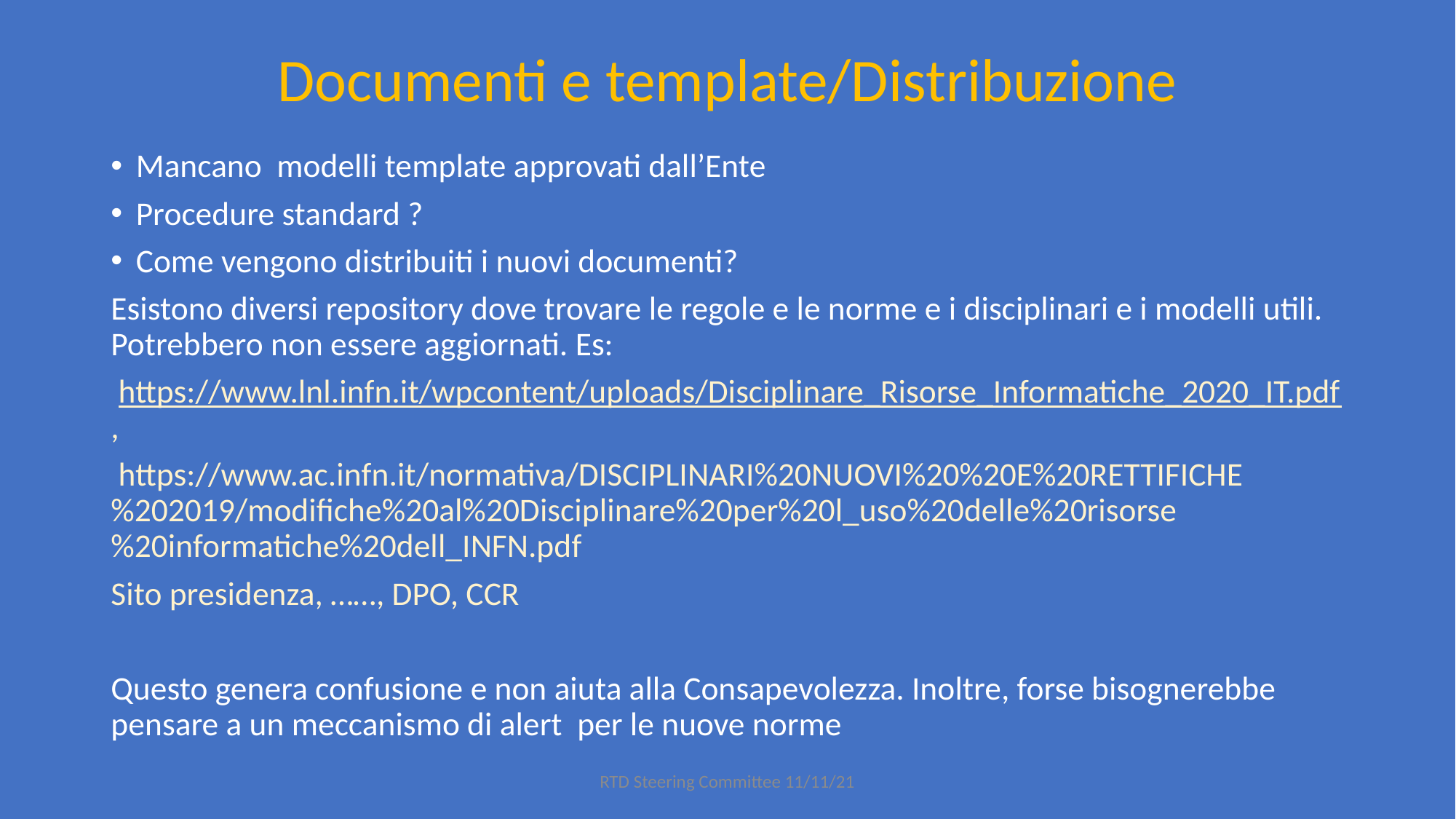

# Documenti e template/Distribuzione
Mancano  modelli template approvati dall’Ente
Procedure standard ?
Come vengono distribuiti i nuovi documenti?
Esistono diversi repository dove trovare le regole e le norme e i disciplinari e i modelli utili. Potrebbero non essere aggiornati. Es:
 https://www.lnl.infn.it/wpcontent/uploads/Disciplinare_Risorse_Informatiche_2020_IT.pdf,
 https://www.ac.infn.it/normativa/DISCIPLINARI%20NUOVI%20%20E%20RETTIFICHE%202019/modifiche%20al%20Disciplinare%20per%20l_uso%20delle%20risorse%20informatiche%20dell_INFN.pdf
Sito presidenza, ……, DPO, CCR

Questo genera confusione e non aiuta alla Consapevolezza. Inoltre, forse bisognerebbe pensare a un meccanismo di alert  per le nuove norme

RTD Steering Committee 11/11/21